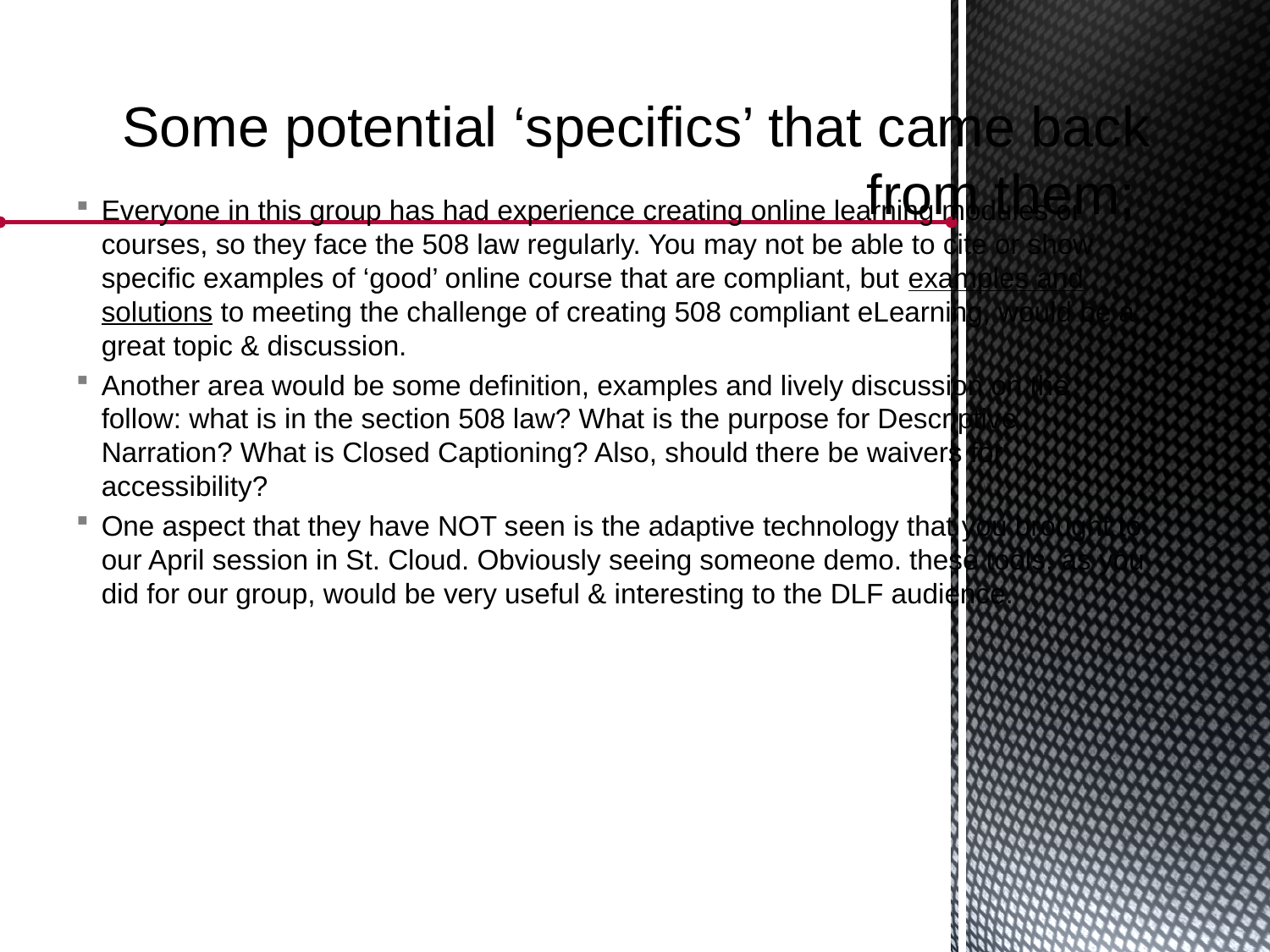

# Some potential ‘specifics’ that came back from them;
Everyone in this group has had experience creating online learning modules or courses, so they face the 508 law regularly. You may not be able to cite or show specific examples of ‘good’ online course that are compliant, but examples and solutions to meeting the challenge of creating 508 compliant eLearning, would be a great topic & discussion.
Another area would be some definition, examples and lively discussion on the follow: what is in the section 508 law? What is the purpose for Descriptive Narration? What is Closed Captioning? Also, should there be waivers for accessibility?
One aspect that they have NOT seen is the adaptive technology that you brought to our April session in St. Cloud. Obviously seeing someone demo. these tools, as you did for our group, would be very useful & interesting to the DLF audience.